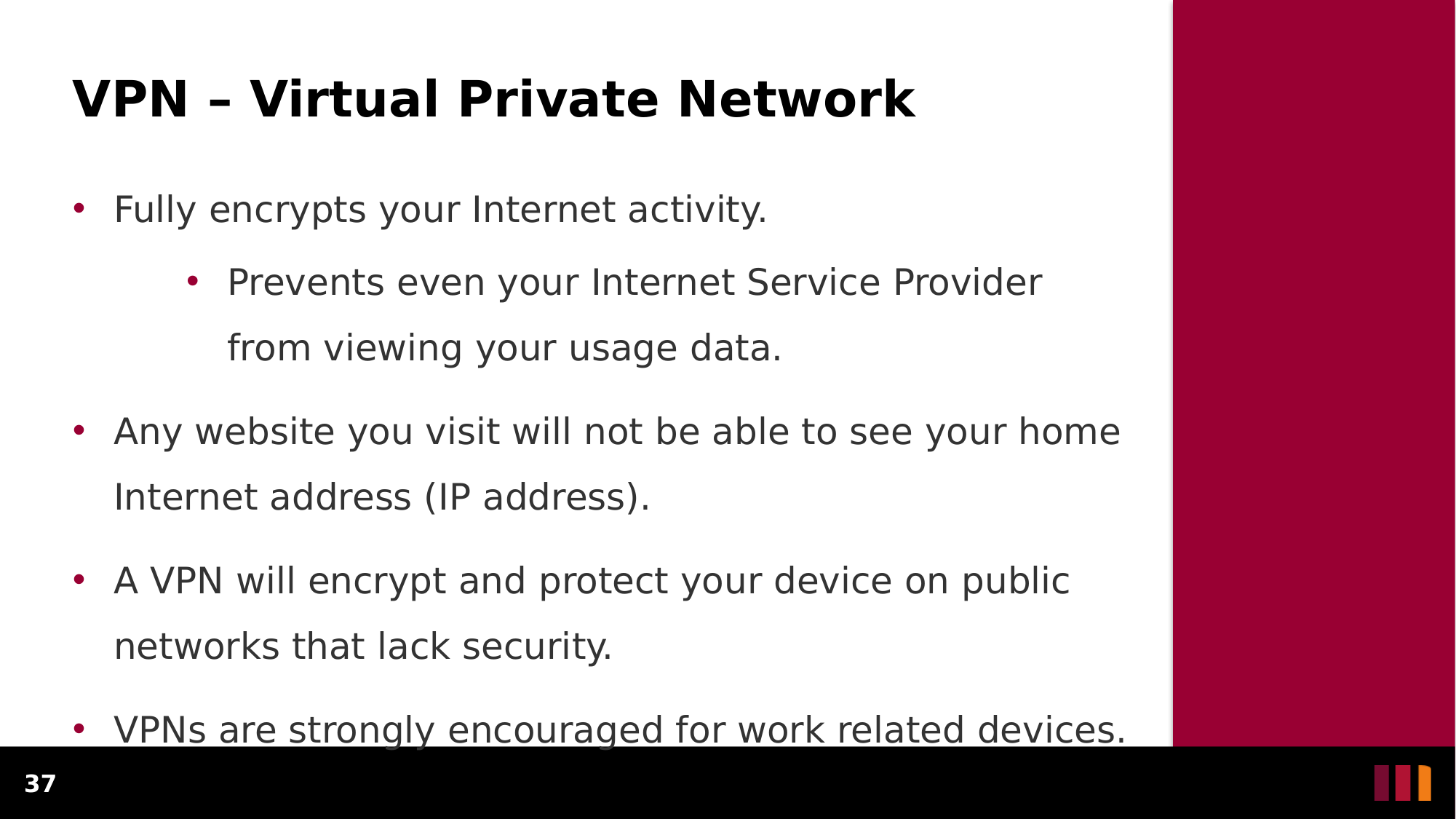

VPN – Virtual Private Network
Fully encrypts your Internet activity.
Prevents even your Internet Service Provider from viewing your usage data.
Any website you visit will not be able to see your home Internet address (IP address).
A VPN will encrypt and protect your device on public networks that lack security.
VPNs are strongly encouraged for work related devices.
37